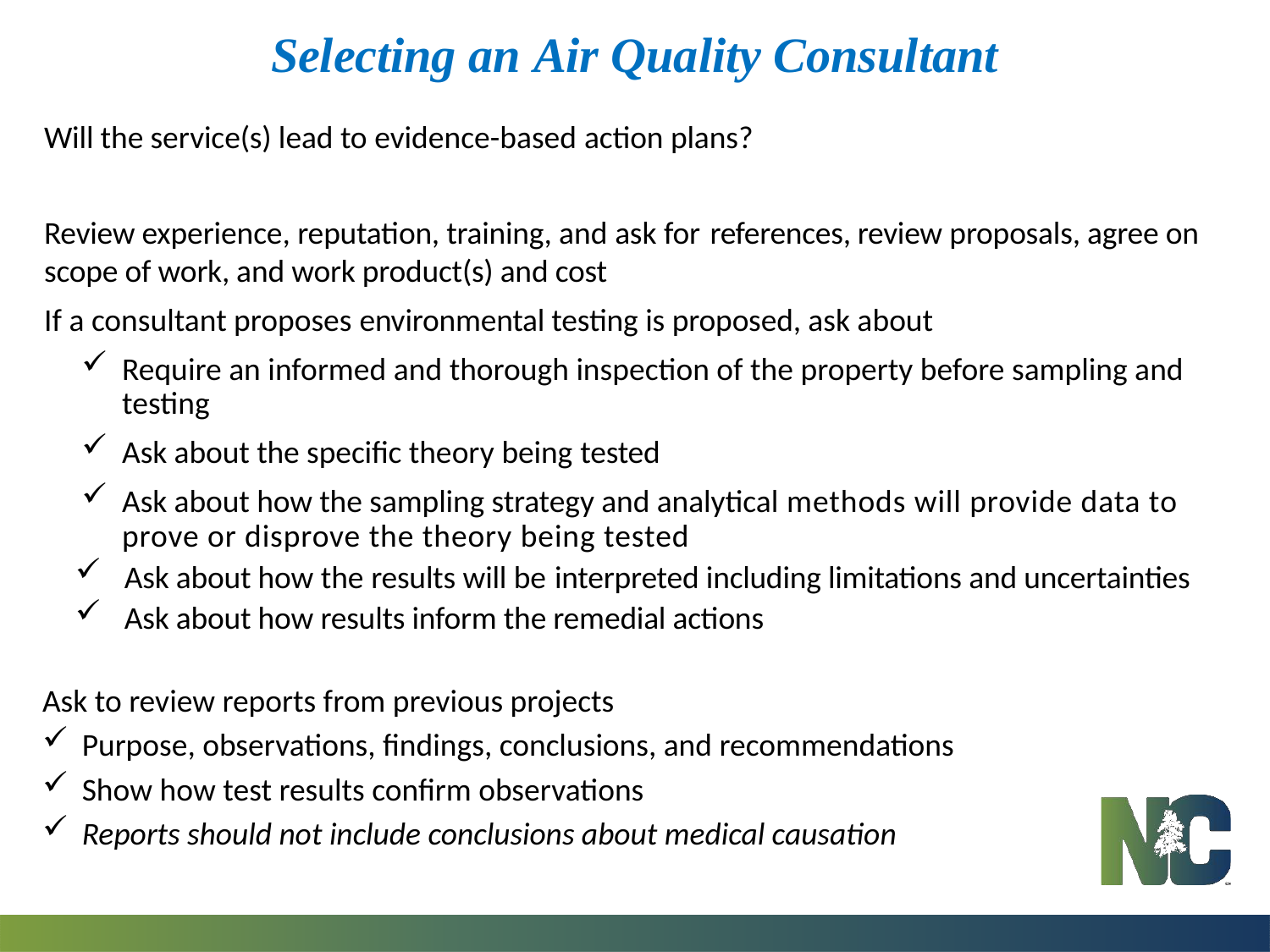

# Selecting an Air Quality Consultant
Will the service(s) lead to evidence-based action plans?

Review experience, reputation, training, and ask for references, review proposals, agree on scope of work, and work product(s) and cost
If a consultant proposes environmental testing is proposed, ask about
Require an informed and thorough inspection of the property before sampling and testing
Ask about the specific theory being tested
Ask about how the sampling strategy and analytical methods will provide data to prove or disprove the theory being tested
Ask about how the results will be interpreted including limitations and uncertainties
Ask about how results inform the remedial actions

Ask to review reports from previous projects
Purpose, observations, findings, conclusions, and recommendations
Show how test results confirm observations
Reports should not include conclusions about medical causation